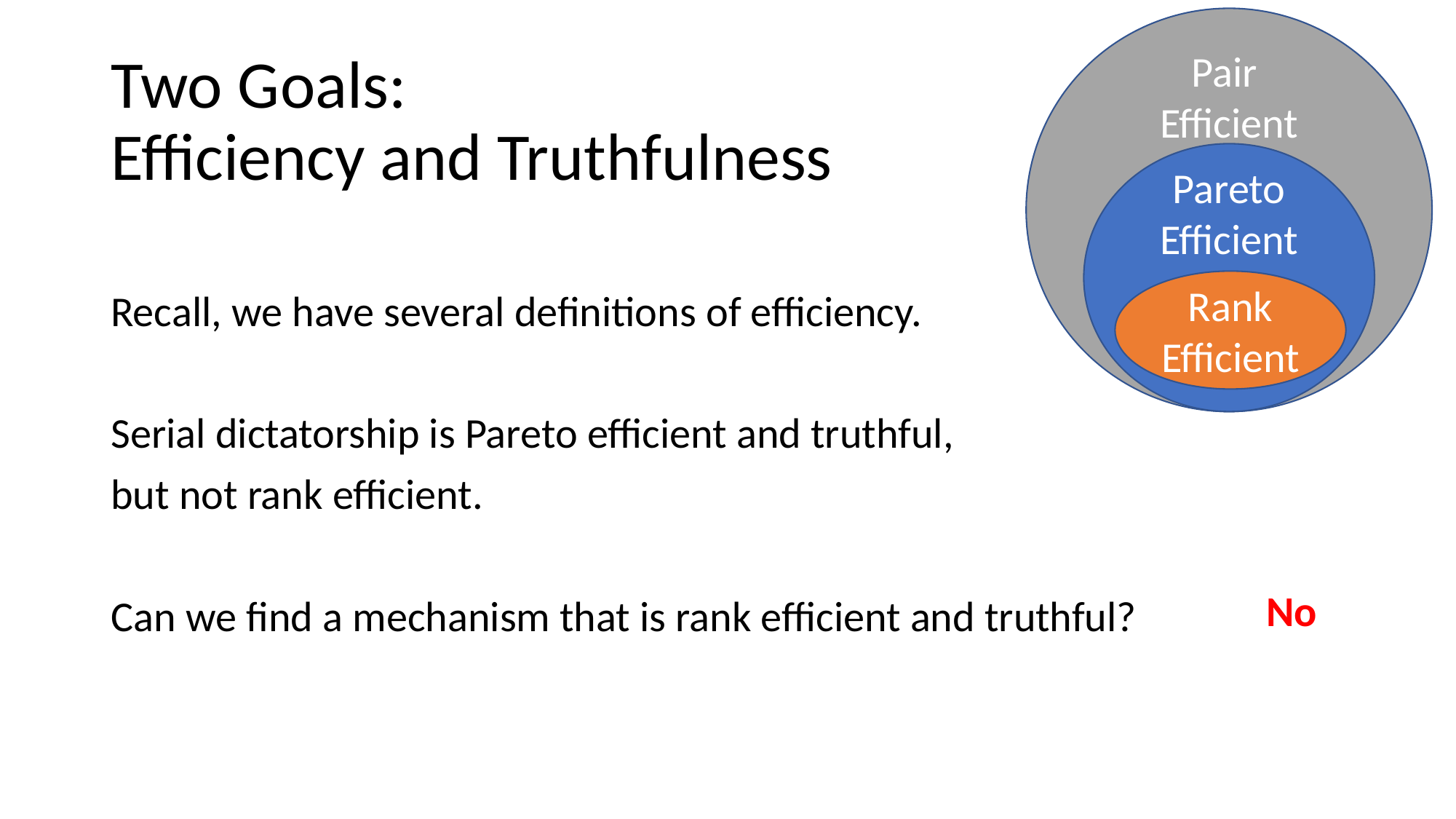

Pair
Efficient

# Two Goals: Efficiency and Truthfulness
Pareto Efficient

Recall, we have several definitions of efficiency.

Serial dictatorship is Pareto efficient and truthful,
but not rank efficient.

Can we find a mechanism that is rank efficient and truthful?

Rank Efficient
No